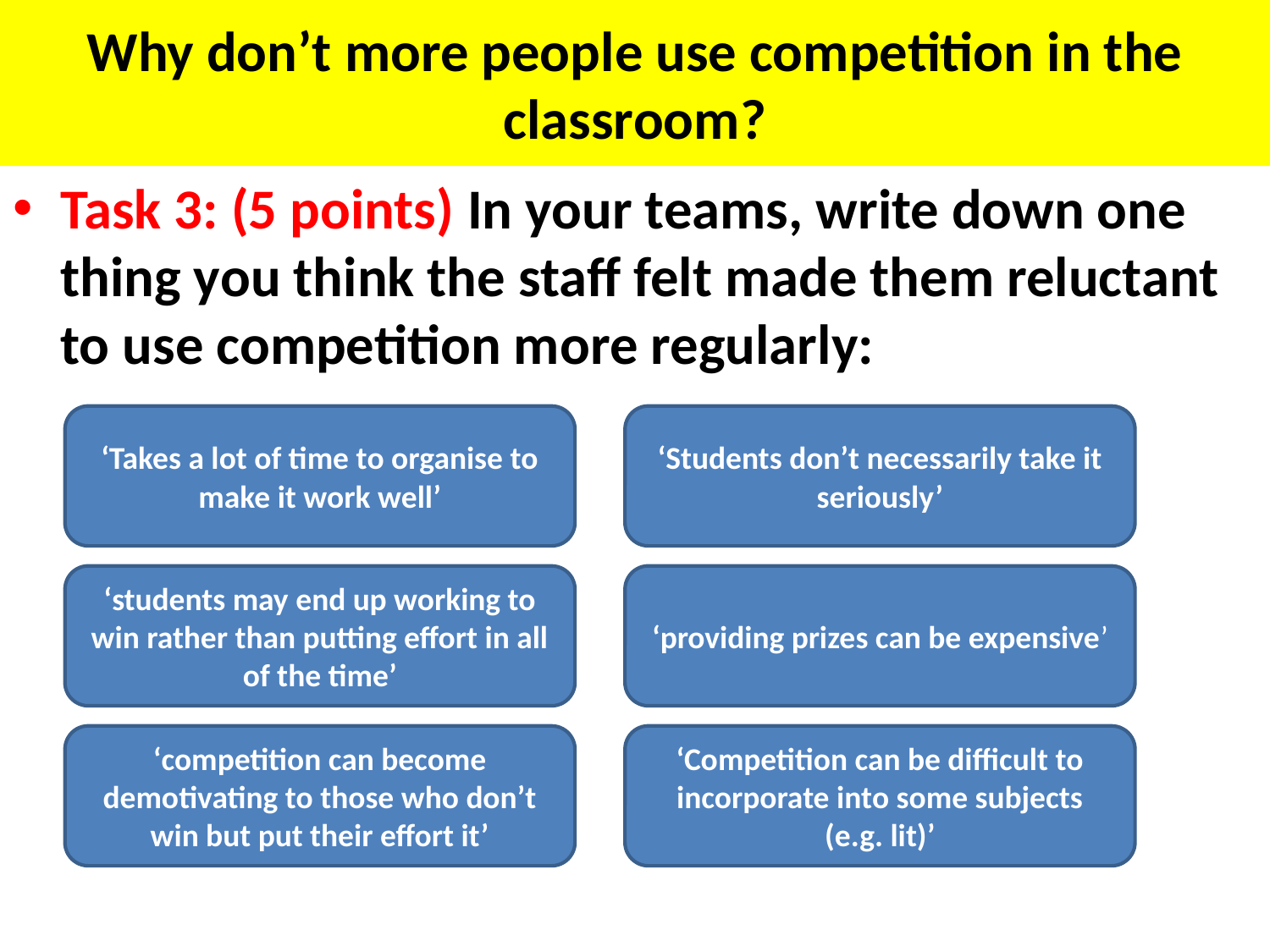

# Why don’t more people use competition in the classroom?
Task 3: (5 points) In your teams, write down one thing you think the staff felt made them reluctant to use competition more regularly:

‘Takes a lot of time to organise to make it work well’
‘Students don’t necessarily take it seriously’
‘students may end up working to win rather than putting effort in all of the time’
‘providing prizes can be expensive’
‘competition can become demotivating to those who don’t win but put their effort it’
‘Competition can be difficult to incorporate into some subjects (e.g. lit)’